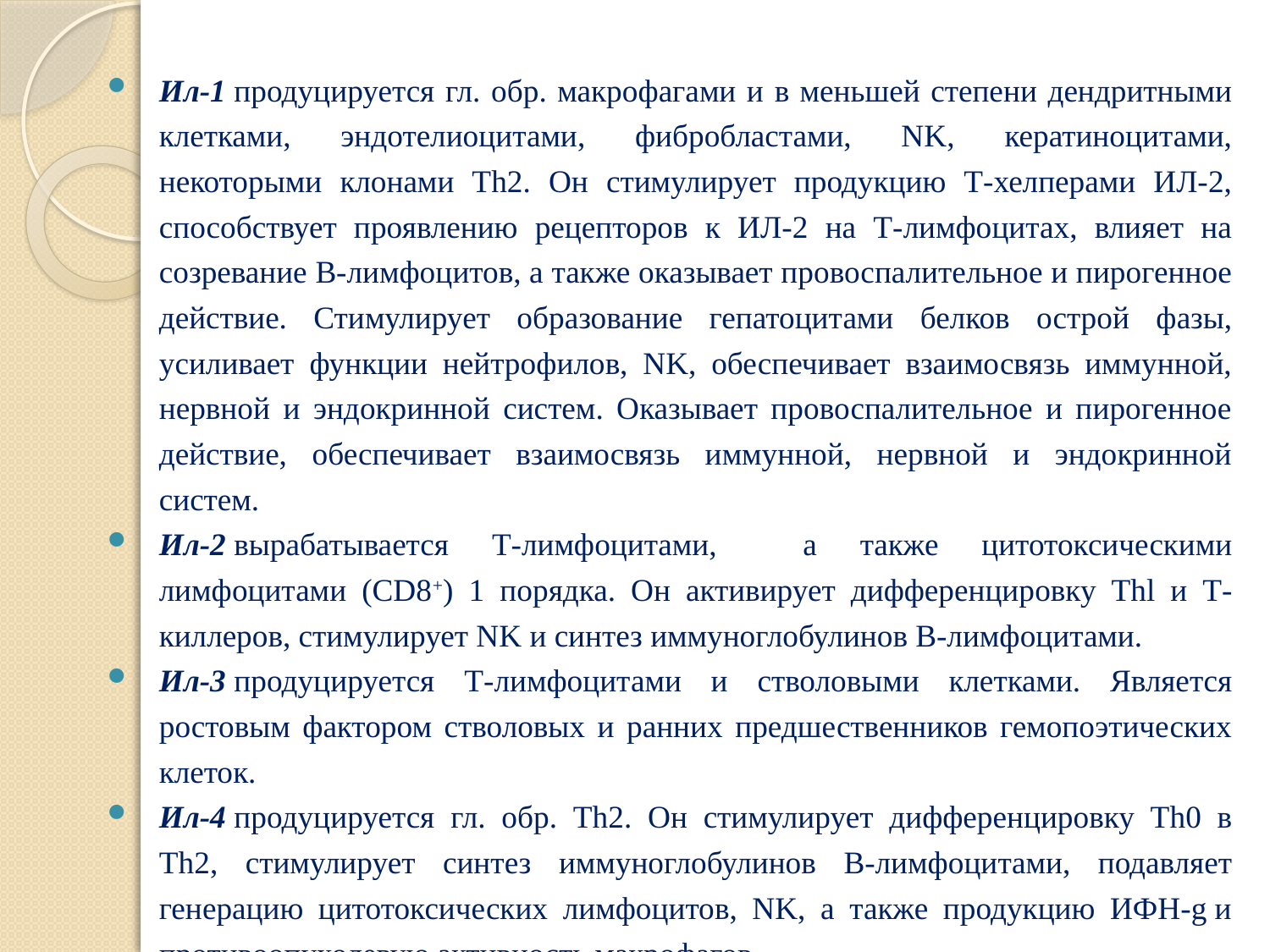

Ил-1 продуцируется гл. обр. макрофагами и в меньшей степени дендритными клетками, эндотелиоцитами, фибробластами, NK, кератиноцитами, некоторыми клонами Th2. Он стимулирует продукцию Т-хелперами ИЛ-2, способствует проявлению рецепторов к ИЛ-2 на Т-лимфоцитах, влияет на созревание В-лимфоцитов, а также оказывает провоспалительное и пирогенное действие. Стимулирует образование гепатоцитами белков острой фазы, усиливает функции нейтрофилов, NK, обеспечивает взаимосвязь иммунной, нервной и эндокринной систем. Оказывает провоспалительное и пирогенное действие, обеспечивает взаимосвязь иммунной, нервной и эндокринной систем.
Ил-2 вырабатывается Т-лимфоцитами,  а также цитотоксическими лимфоцитами (CD8+) 1 порядка. Он активирует дифференцировку Thl и Т-киллеров, стимулирует NK и синтез иммуноглобулинов В-лимфоцитами.
Ил-3 продуцируется Т-лимфоцитами и стволовыми клетками. Является ростовым фактором стволовых и ранних предшественников гемопоэтических клеток.
Ил-4 продуцируется гл. обр. Th2. Он стимулирует дифференцировку Th0 в Th2, стимулирует синтез иммуноглобулинов В-лимфоцитами, подавляет генерацию цитотоксических лимфоцитов, NK, а также продукцию ИФН-g и противоопухолевую активность макрофагов.